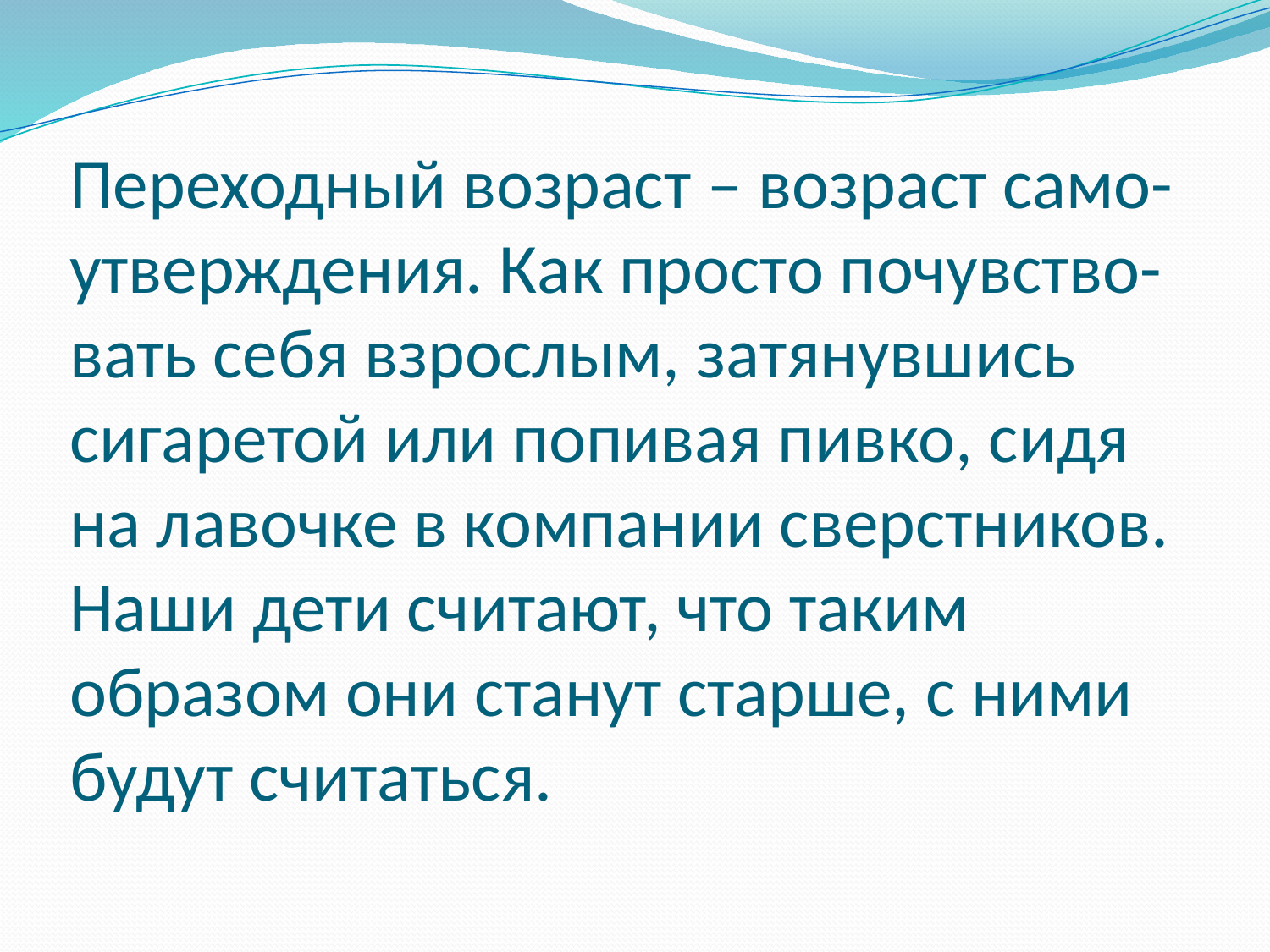

# Переходный возраст – возраст само-утверждения. Как просто почувство-вать себя взрослым, затянувшись сигаретой или попивая пивко, сидя на лавочке в компании сверстников. Наши дети считают, что таким образом они станут старше, с ними будут считаться.